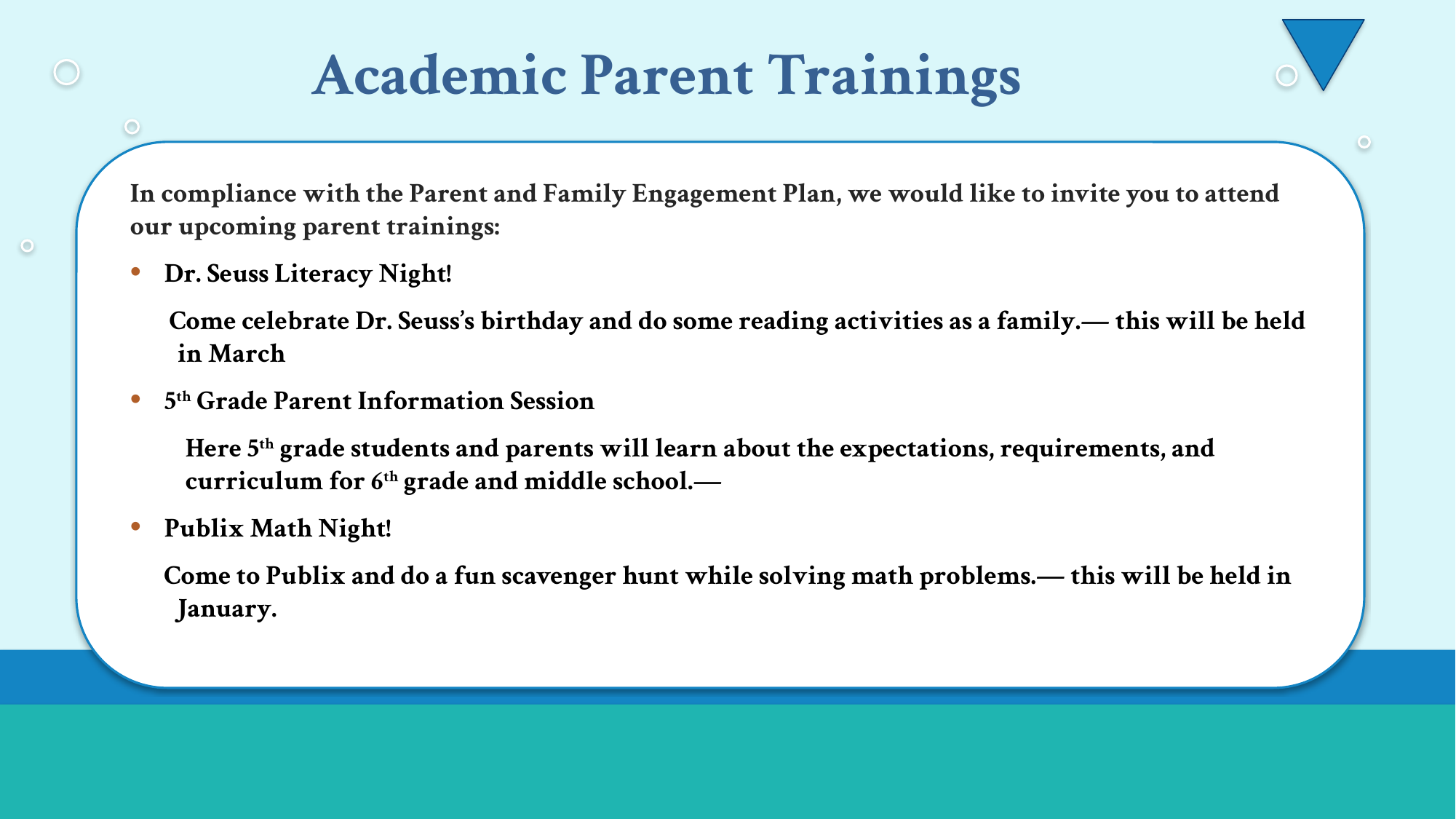

Academic Parent Trainings

In compliance with the Parent and Family Engagement Plan, we would like to invite you to attend our upcoming parent trainings:
Dr. Seuss Literacy Night!
       Come celebrate Dr. Seuss’s birthday and do some reading activities as a family.— this will be held in March
5th Grade Parent Information Session
     	Here 5th grade students and parents will learn about the expectations, requirements, and curriculum for 6th grade and middle school.—
Publix Math Night!
      Come to Publix and do a fun scavenger hunt while solving math problems.— this will be held in January.